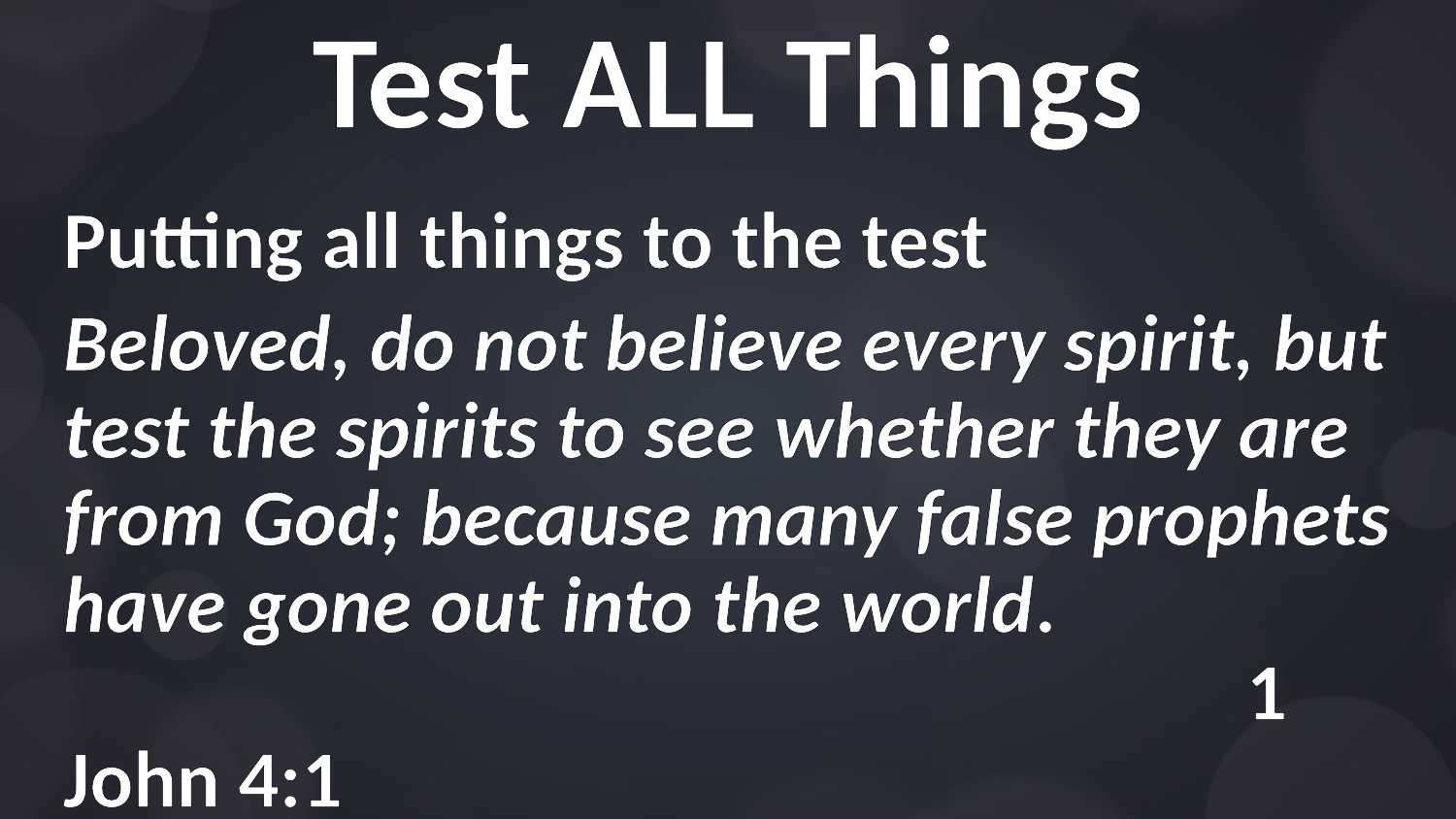

# Test ALL Things
Putting all things to the test
Beloved, do not believe every spirit, but test the spirits to see whether they are from God; because many false prophets have gone out into the world. 											 1 John 4:1